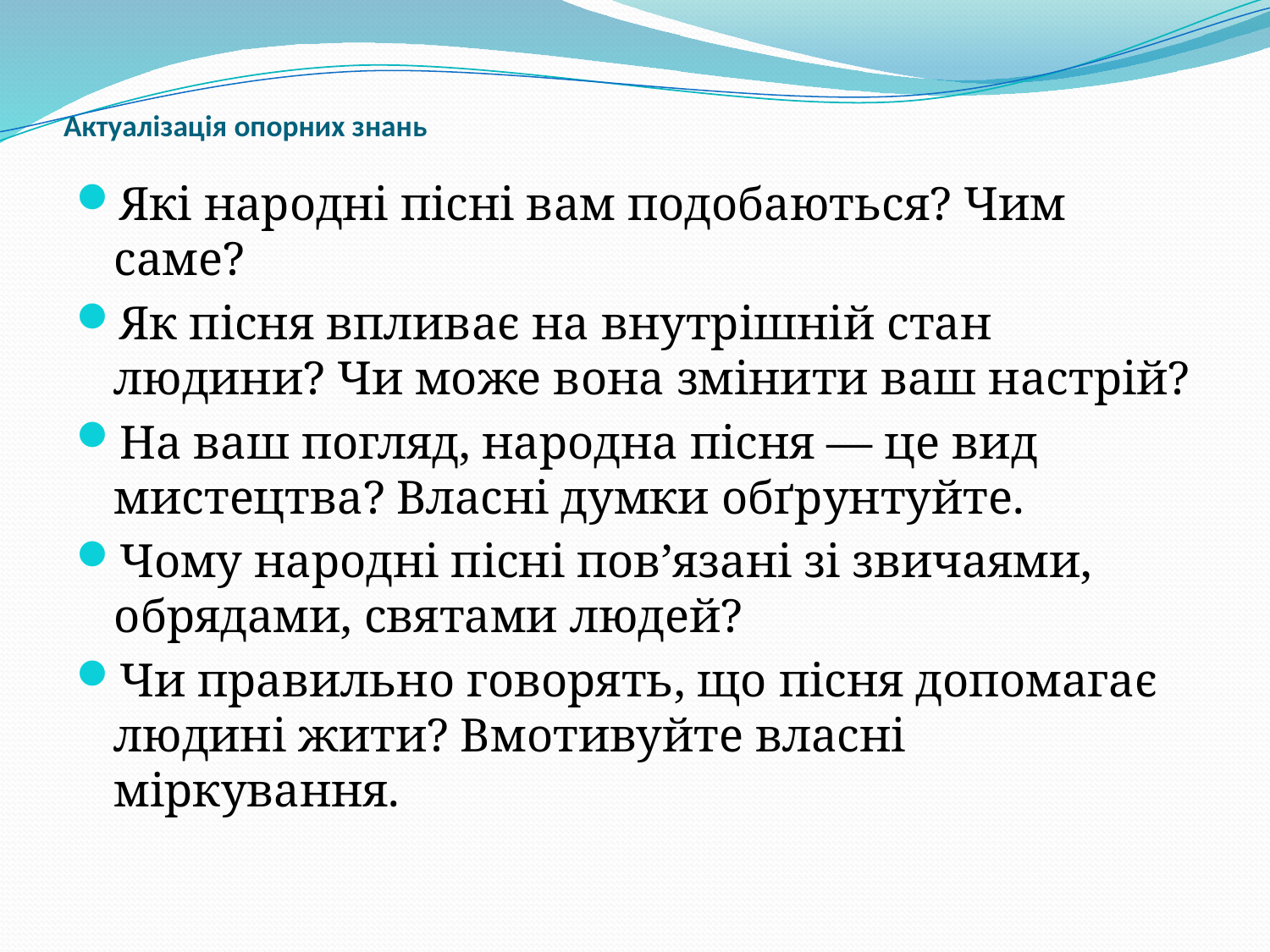

# Актуалізація опорних знань
Які народні пісні вам подобаються? Чим саме?
Як пісня впливає на внутрішній стан людини? Чи може вона змінити ваш настрій?
На ваш погляд, народна пісня — це вид мистецтва? Власні думки обґрунтуйте.
Чому народні пісні пов’язані зі звичаями, обрядами, святами людей?
Чи правильно говорять, що пісня допомагає людині жити? Вмотивуйте власні міркування.